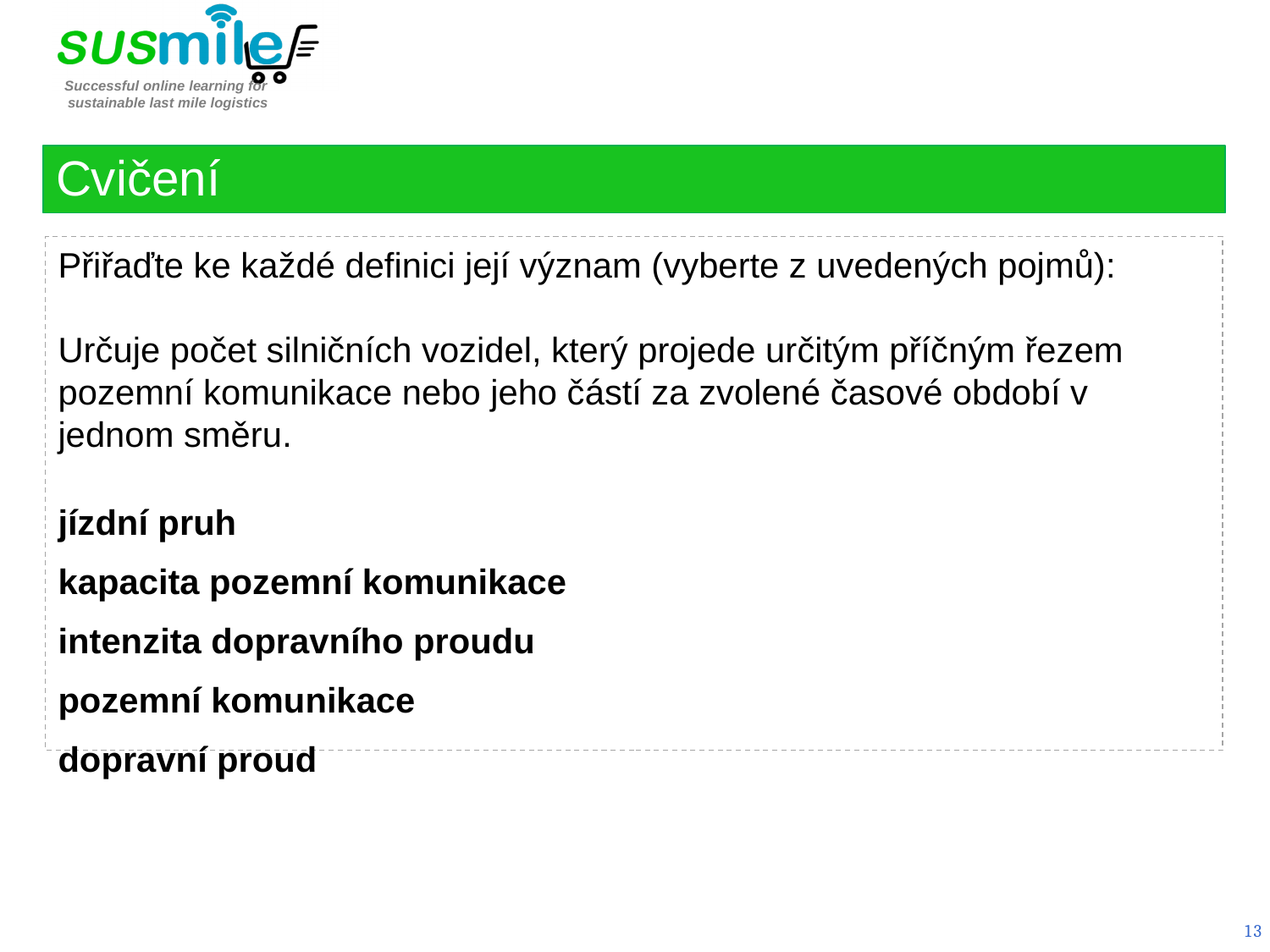

Cvičení
Přiřaďte ke každé definici její význam (vyberte z uvedených pojmů):

Určuje počet silničních vozidel, který projede určitým příčným řezem pozemní komunikace nebo jeho částí za zvolené časové období v jednom směru.

jízdní pruh
kapacita pozemní komunikace
intenzita dopravního proudu
pozemní komunikace
dopravní proud

13